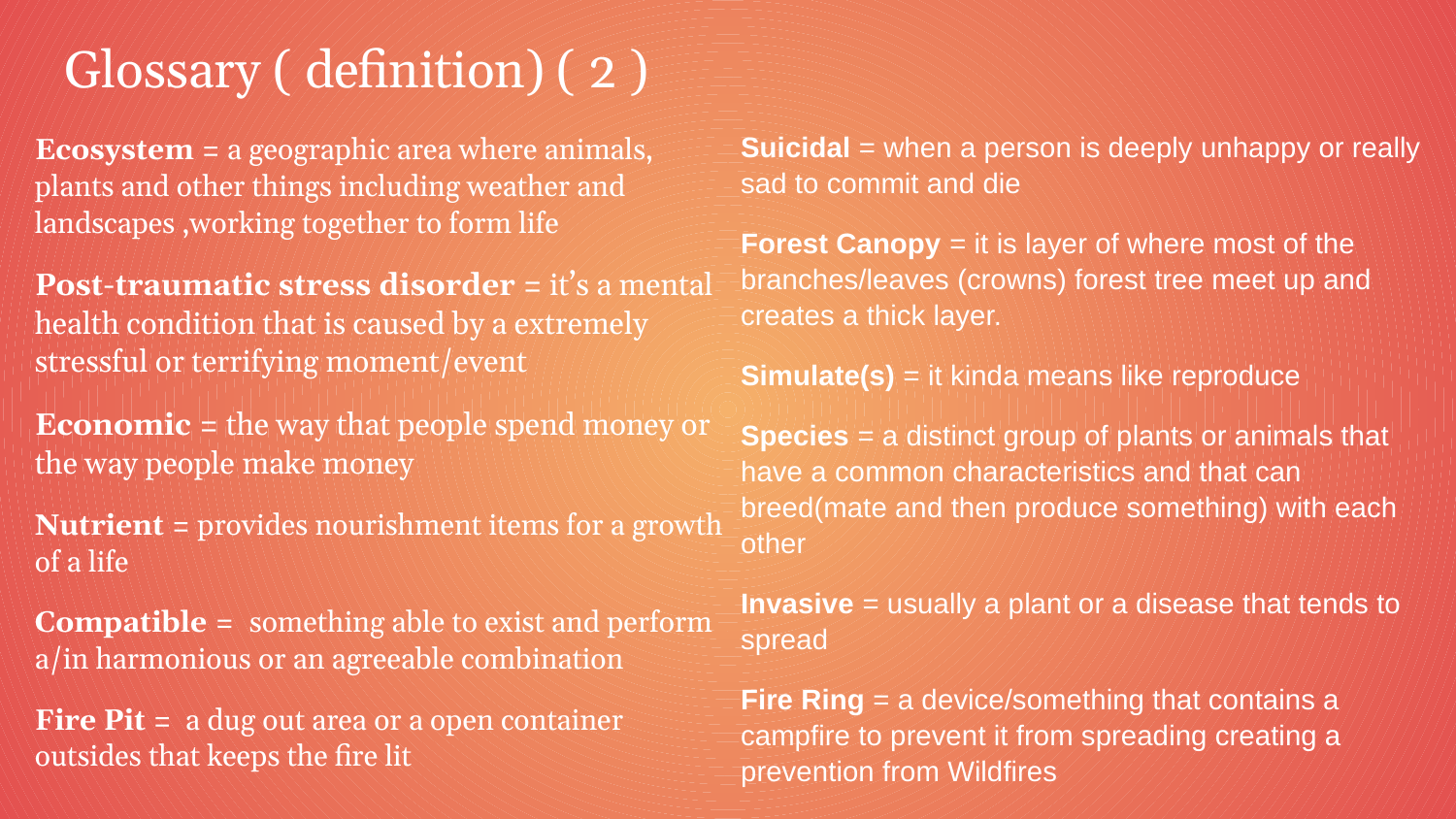

# Glossary ( definition) ( 2 )
Suicidal = when a person is deeply unhappy or really sad to commit and die
Forest Canopy = it is layer of where most of the  branches/leaves (crowns) forest tree meet up and creates a thick layer.
Simulate(s) = it kinda means like reproduce
Species = a distinct group of plants or animals that have a common characteristics and that can breed(mate and then produce something) with each other
Invasive = usually a plant or a disease that tends to spread
Fire Ring = a device/something that contains a campfire to prevent it from spreading creating a prevention from Wildfires
Ecosystem = a geographic area where animals, plants and other things including weather and landscapes ,working together to form life
Post-traumatic stress disorder = it’s a mental health condition that is caused by a extremely stressful or terrifying moment/event
Economic = the way that people spend money or the way people make money
Nutrient = provides nourishment items for a growth of a life
Compatible =  something able to exist and perform a/in harmonious or an agreeable combination
Fire Pit =  a dug out area or a open container outsides that keeps the fire lit